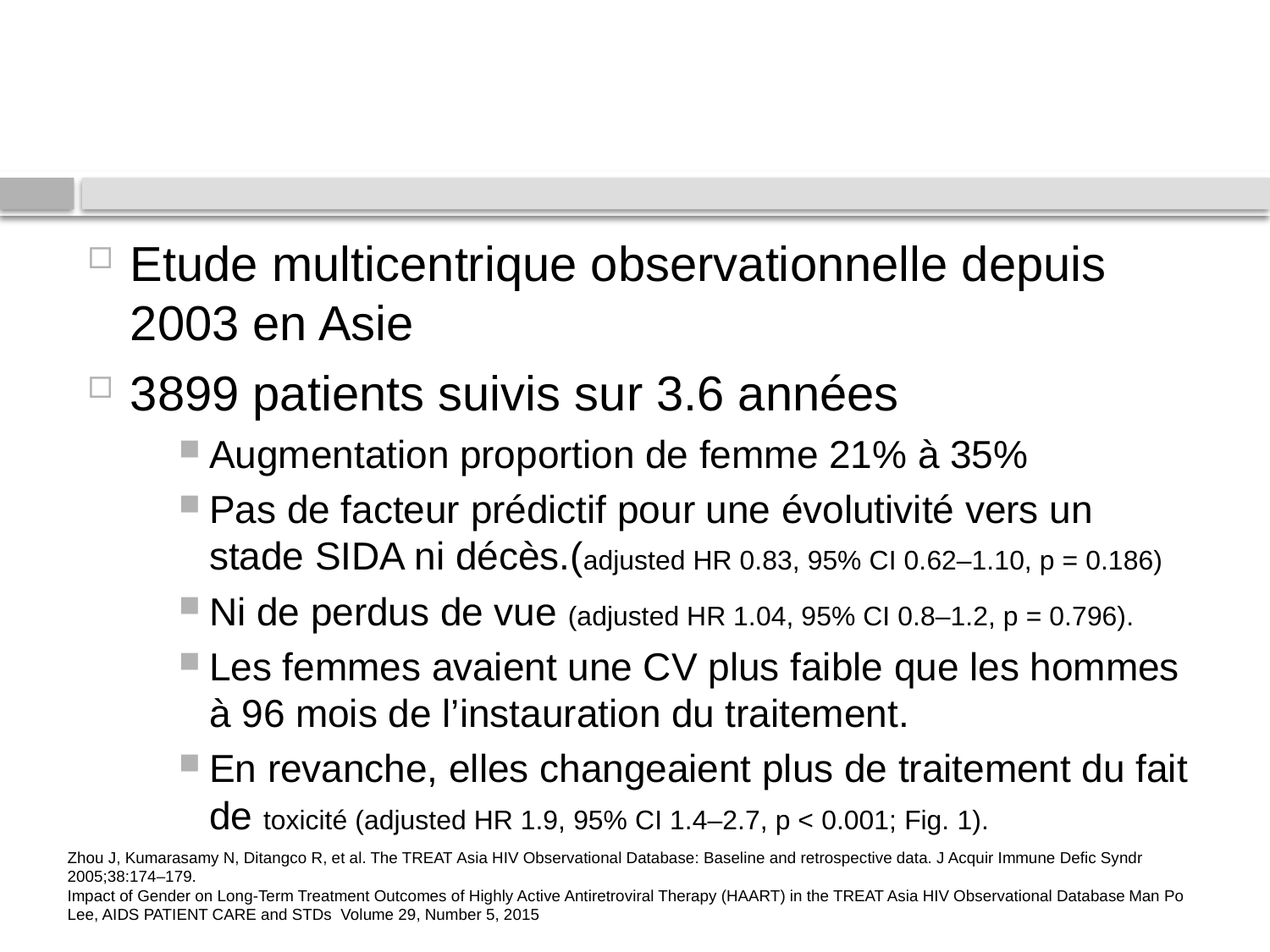

#
Etude multicentrique observationnelle depuis 2003 en Asie
3899 patients suivis sur 3.6 années
Augmentation proportion de femme 21% à 35%
Pas de facteur prédictif pour une évolutivité vers un stade SIDA ni décès.(adjusted HR 0.83, 95% CI 0.62–1.10, p = 0.186)
Ni de perdus de vue (adjusted HR 1.04, 95% CI 0.8–1.2, p = 0.796).
Les femmes avaient une CV plus faible que les hommes à 96 mois de l’instauration du traitement.
En revanche, elles changeaient plus de traitement du fait de toxicité (adjusted HR 1.9, 95% CI 1.4–2.7, p < 0.001; Fig. 1).
Zhou J, Kumarasamy N, Ditangco R, et al. The TREAT Asia HIV Observational Database: Baseline and retrospective data. J Acquir Immune Defic Syndr 2005;38:174–179.
Impact of Gender on Long-Term Treatment Outcomes of Highly Active Antiretroviral Therapy (HAART) in the TREAT Asia HIV Observational Database Man Po Lee, AIDS PATIENT CARE and STDs  Volume 29, Number 5, 2015